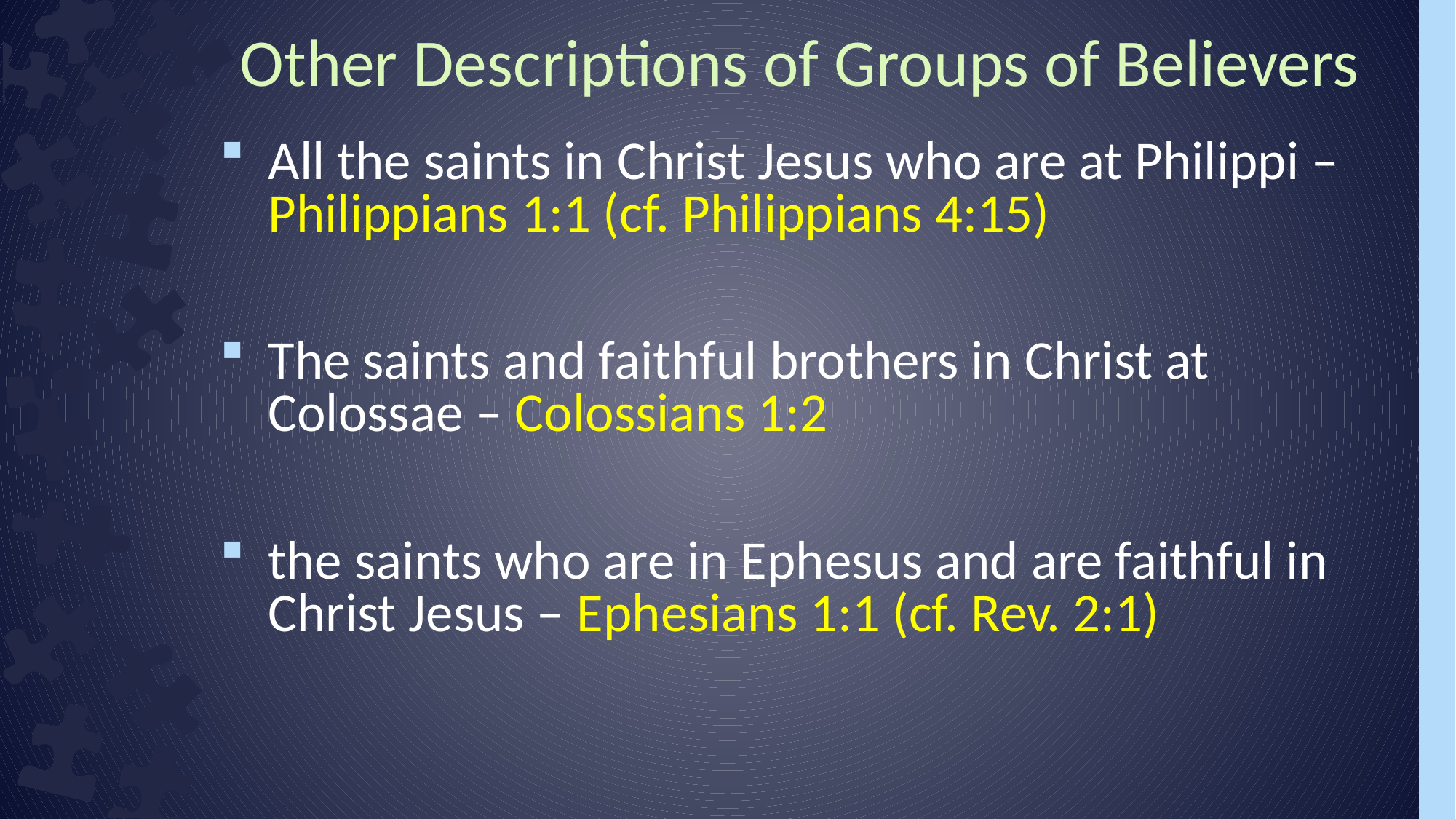

Other Descriptions of Groups of Believers
All the saints in Christ Jesus who are at Philippi – Philippians 1:1 (cf. Philippians 4:15)

The saints and faithful brothers in Christ at Colossae – Colossians 1:2

the saints who are in Ephesus and are faithful in Christ Jesus – Ephesians 1:1 (cf. Rev. 2:1)